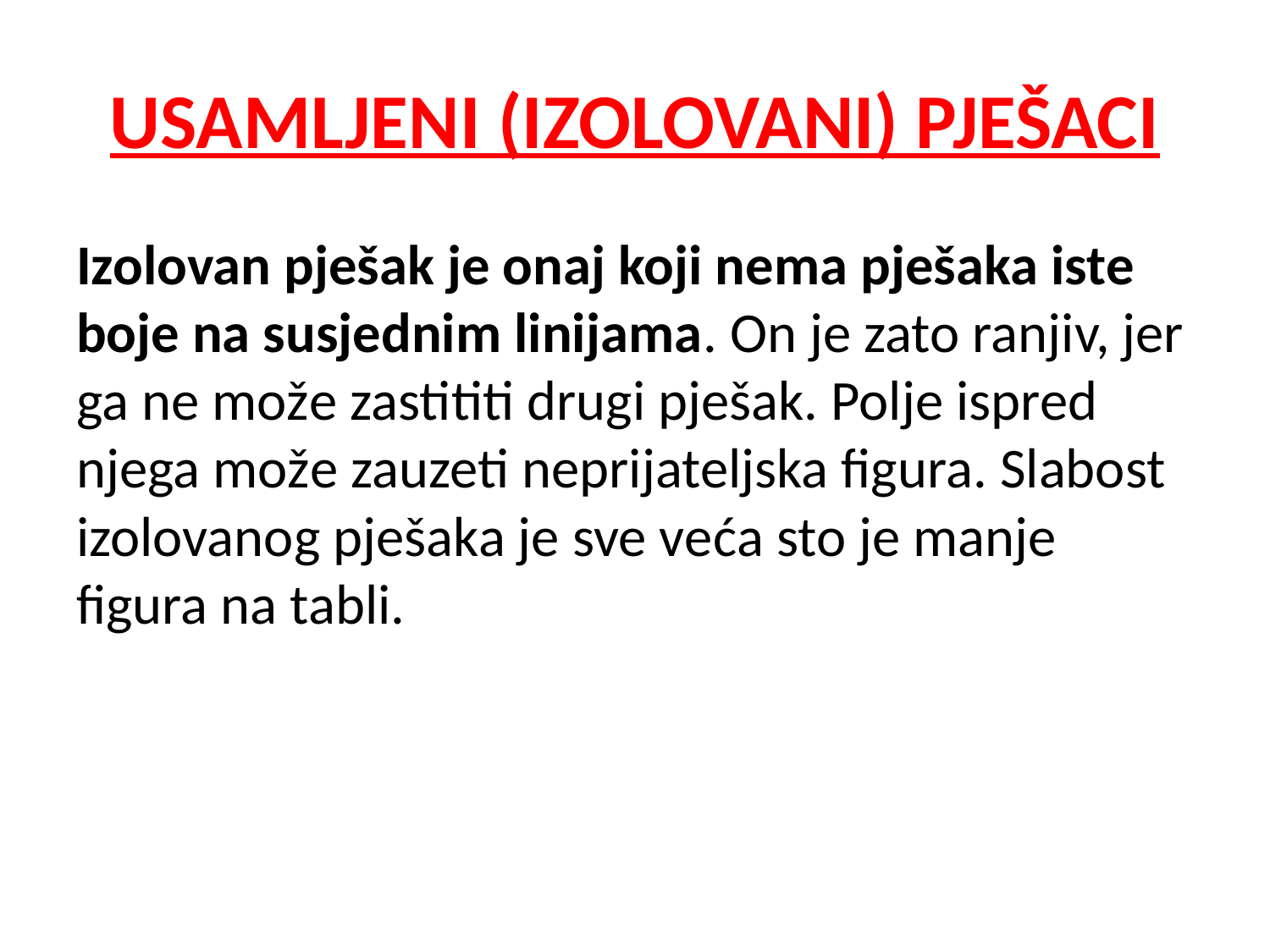

# USAMLJENI (IZOLOVANI) PJEŠACI
Izolovan pješak je onaj koji nema pješaka iste boje na susjednim linijama. On je zato ranjiv, jer ga ne može zastititi drugi pješak. Polje ispred njega može zauzeti neprijateljska figura. Slabost izolovanog pješaka je sve veća sto je manje figura na tabli.